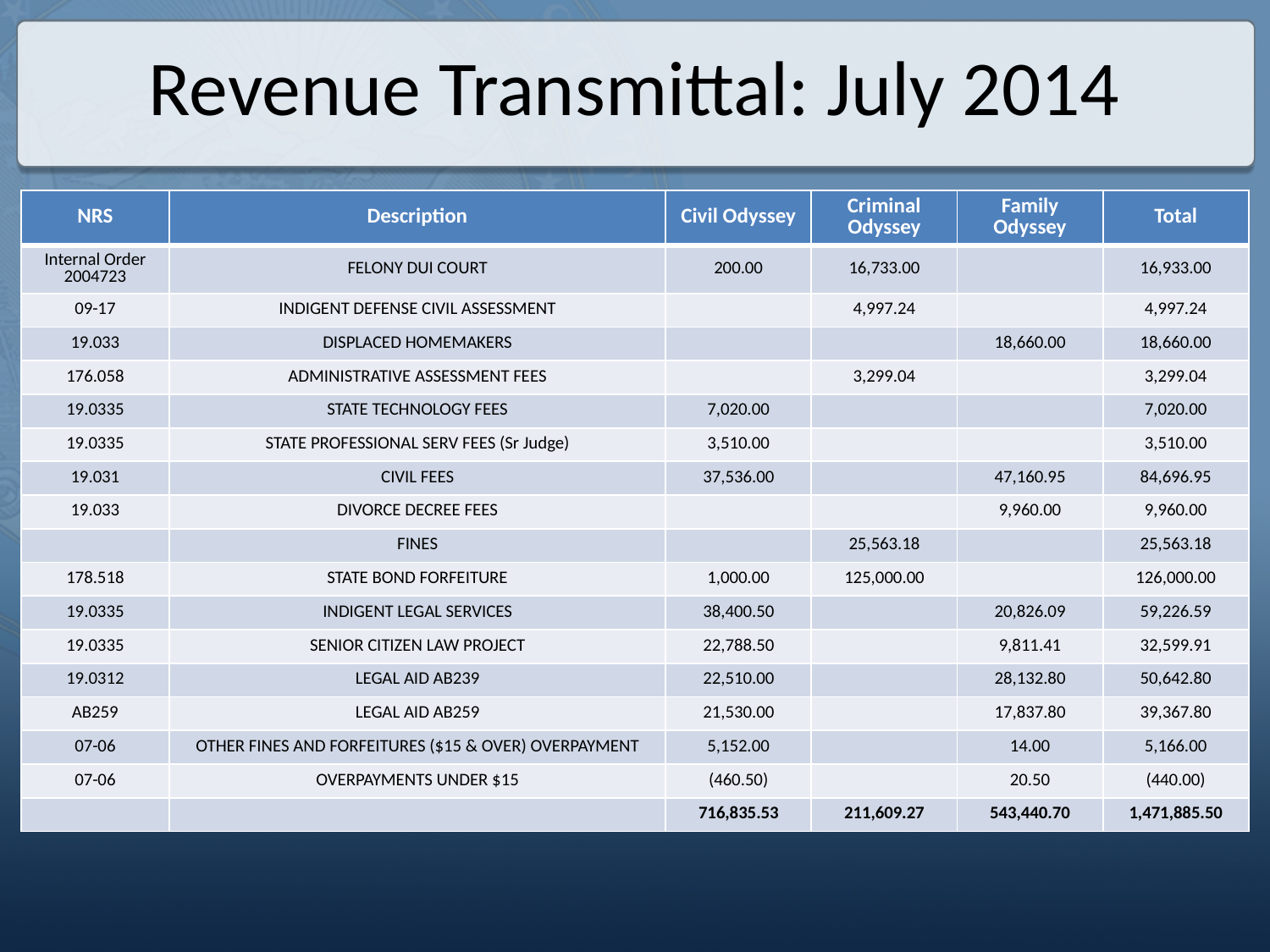

# Revenue Transmittal: July 2014
| NRS | Description | Civil Odyssey | Criminal Odyssey | Family Odyssey | Total |
| --- | --- | --- | --- | --- | --- |
| Internal Order 2004723 | FELONY DUI COURT | 200.00 | 16,733.00 |  | 16,933.00 |
| 09-17 | INDIGENT DEFENSE CIVIL ASSESSMENT |  | 4,997.24 |  | 4,997.24 |
| 19.033 | DISPLACED HOMEMAKERS |  |  | 18,660.00 | 18,660.00 |
| 176.058 | ADMINISTRATIVE ASSESSMENT FEES |  | 3,299.04 |  | 3,299.04 |
| 19.0335 | STATE TECHNOLOGY FEES | 7,020.00 |  |  | 7,020.00 |
| 19.0335 | STATE PROFESSIONAL SERV FEES (Sr Judge) | 3,510.00 |  |  | 3,510.00 |
| 19.031 | CIVIL FEES | 37,536.00 |  | 47,160.95 | 84,696.95 |
| 19.033 | DIVORCE DECREE FEES |  |  | 9,960.00 | 9,960.00 |
|  | FINES |  | 25,563.18 |  | 25,563.18 |
| 178.518 | STATE BOND FORFEITURE | 1,000.00 | 125,000.00 |  | 126,000.00 |
| 19.0335 | INDIGENT LEGAL SERVICES | 38,400.50 |  | 20,826.09 | 59,226.59 |
| 19.0335 | SENIOR CITIZEN LAW PROJECT | 22,788.50 |  | 9,811.41 | 32,599.91 |
| 19.0312 | LEGAL AID AB239 | 22,510.00 |  | 28,132.80 | 50,642.80 |
| AB259 | LEGAL AID AB259 | 21,530.00 |  | 17,837.80 | 39,367.80 |
| 07-06 | OTHER FINES AND FORFEITURES ($15 & OVER) OVERPAYMENT | 5,152.00 |  | 14.00 | 5,166.00 |
| 07-06 | OVERPAYMENTS UNDER $15 | (460.50) |  | 20.50 | (440.00) |
|  |  | 716,835.53 | 211,609.27 | 543,440.70 | 1,471,885.50 |